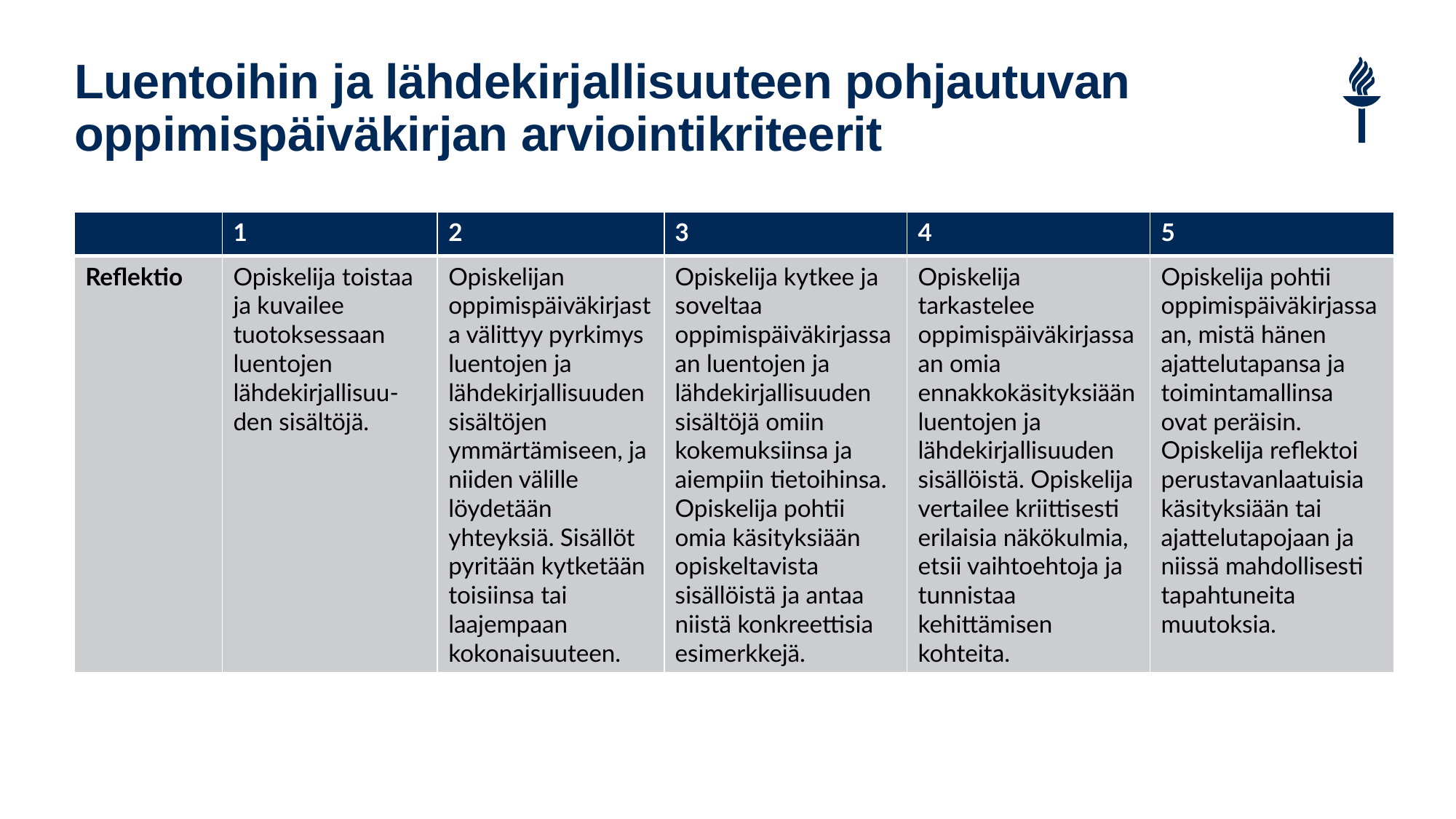

# Luentoihin ja lähdekirjallisuuteen pohjautuvan oppimispäiväkirjan arviointikriteerit
|  | 1 | 2 | 3 | 4 | 5 |
| --- | --- | --- | --- | --- | --- |
| Reflektio | Opiskelija toistaa ja kuvailee tuotoksessaan luentojen lähdekirjallisuu-den sisältöjä. | Opiskelijan oppimispäiväkirjasta välittyy pyrkimys luentojen ja lähdekirjallisuuden sisältöjen ymmärtämiseen, ja niiden välille löydetään yhteyksiä. Sisällöt pyritään kytketään toisiinsa tai laajempaan kokonaisuuteen. | Opiskelija kytkee ja soveltaa oppimispäiväkirjassaan luentojen ja lähdekirjallisuuden sisältöjä omiin kokemuksiinsa ja aiempiin tietoihinsa. Opiskelija pohtii omia käsityksiään opiskeltavista sisällöistä ja antaa niistä konkreettisia esimerkkejä. | Opiskelija tarkastelee oppimispäiväkirjassaan omia ennakkokäsityksiään luentojen ja lähdekirjallisuuden sisällöistä. Opiskelija vertailee kriittisesti erilaisia näkökulmia, etsii vaihtoehtoja ja tunnistaa kehittämisen kohteita. | Opiskelija pohtii oppimispäiväkirjassaan, mistä hänen ajattelutapansa ja toimintamallinsa ovat peräisin. Opiskelija reflektoi perustavanlaatuisia käsityksiään tai ajattelutapojaan ja niissä mahdollisesti tapahtuneita muutoksia. |